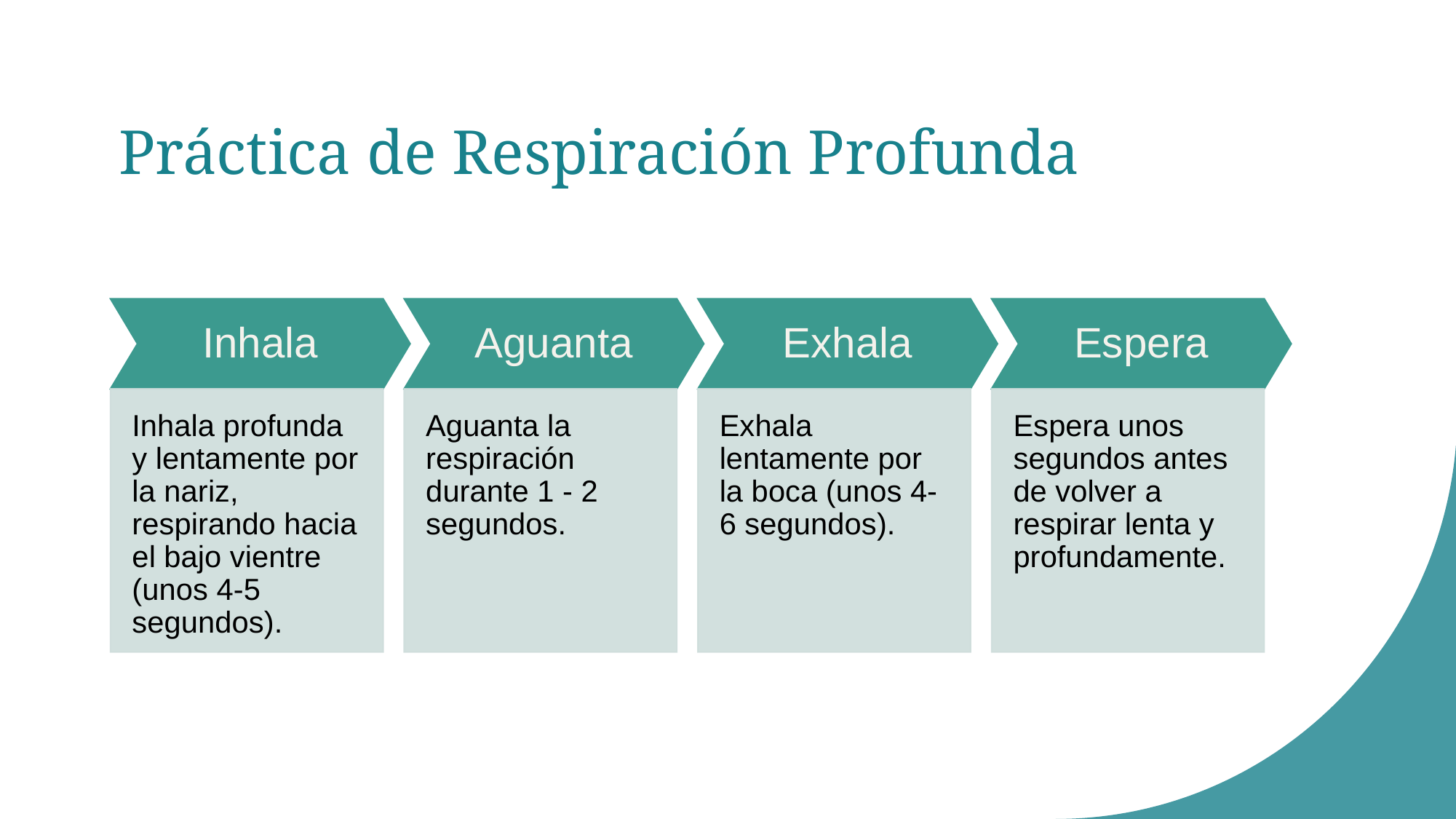

# Práctica de Respiración Profunda
Inhala
Inhala profunda y lentamente por la nariz, respirando hacia el bajo vientre (unos 4-5 segundos).
Aguanta
Aguanta la respiración durante 1 - 2 segundos.
Exhala
Exhala lentamente por la boca (unos 4-6 segundos).
Espera
Espera unos segundos antes de volver a respirar lenta y profundamente.